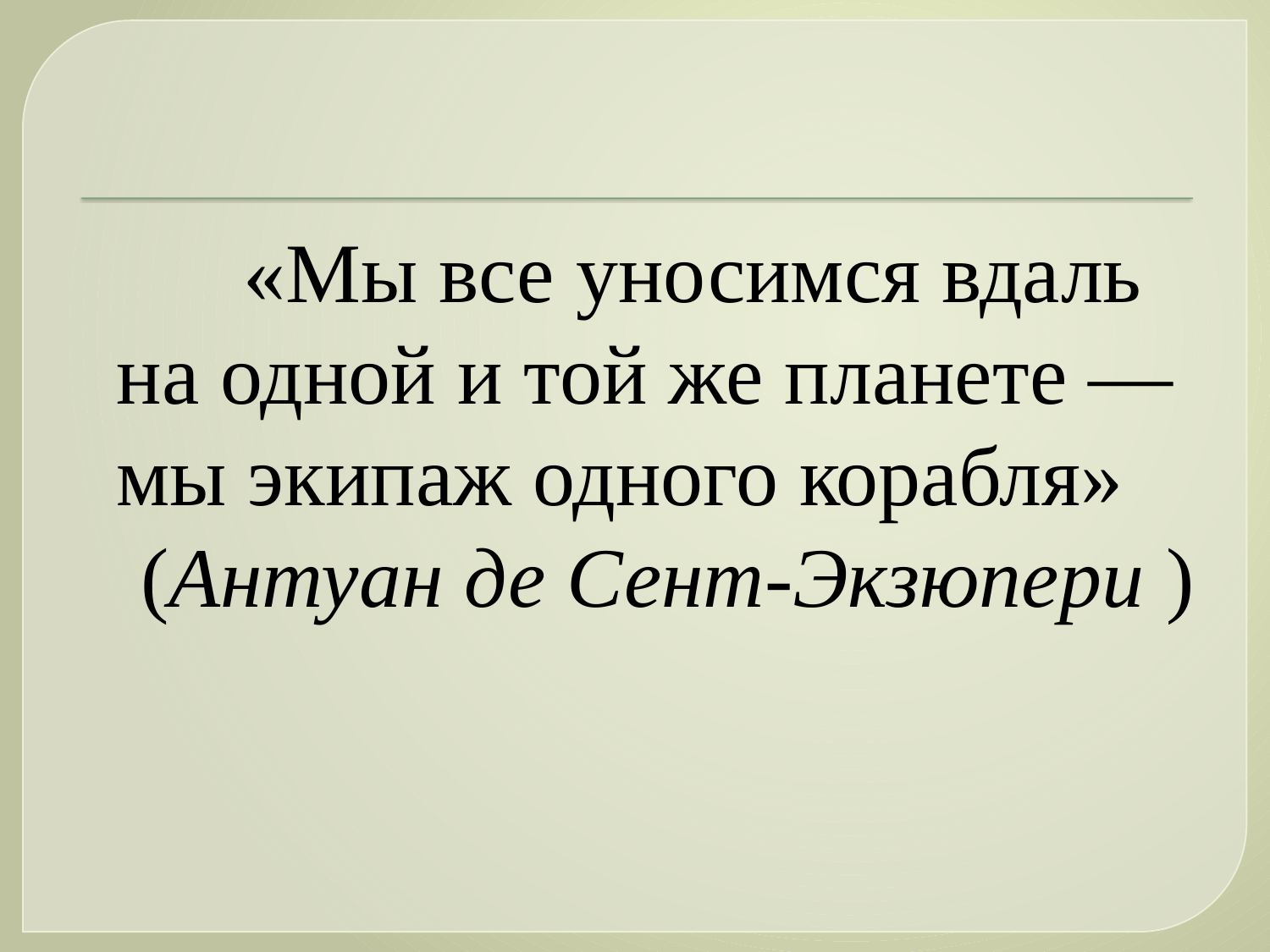

«Мы все уносимся вдаль на одной и той же планете — мы экипаж одного корабля»
(Антуан де Сент-Экзюпери )